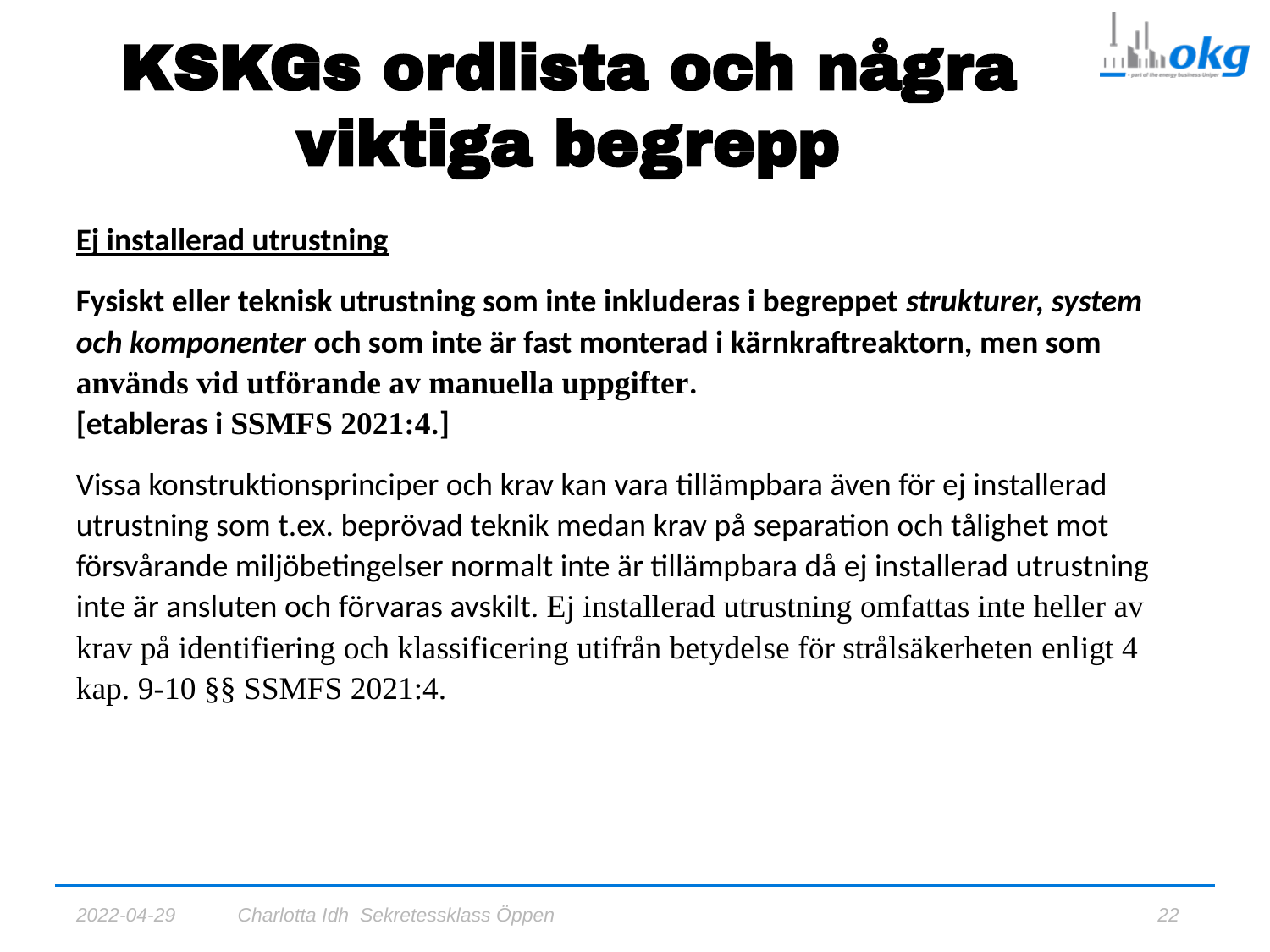

# KSKGs ordlista och några viktiga begrepp
Ej installerad utrustning
Fysiskt eller teknisk utrustning som inte inkluderas i begreppet strukturer, system och komponenter och som inte är fast monterad i kärnkraftreaktorn, men som används vid utförande av manuella uppgifter.
[etableras i SSMFS 2021:4.]
Vissa konstruktionsprinciper och krav kan vara tillämpbara även för ej installerad utrustning som t.ex. beprövad teknik medan krav på separation och tålighet mot försvårande miljöbetingelser normalt inte är tillämpbara då ej installerad utrustning inte är ansluten och förvaras avskilt. Ej installerad utrustning omfattas inte heller av krav på identifiering och klassificering utifrån betydelse för strålsäkerheten enligt 4 kap. 9-10 §§ SSMFS 2021:4.

2022-04-29
Charlotta Idh  Sekretessklass Öppen
22